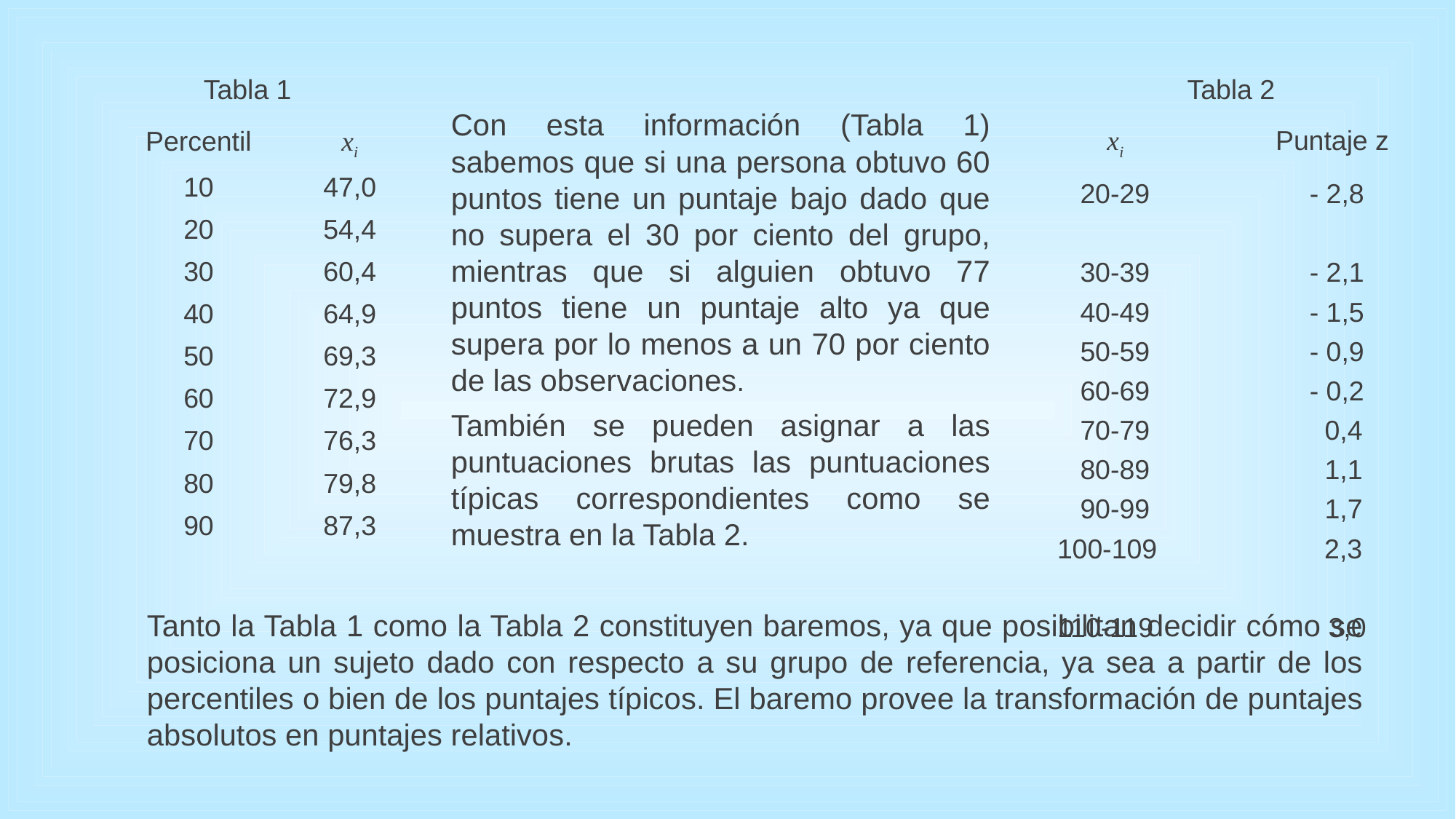

Tabla 2
	 xi		Puntaje z
   20-29                     - 2,8
   30-39                     - 2,1
   40-49                     - 1,5
   50-59                     - 0,9
   60-69                     - 0,2
   70-79                       0,4
   80-89                       1,1
   90-99                       1,7
100-109                      2,3
110-119                       3,0
           Tabla 1

Con esta información (Tabla 1) sabemos que si una persona obtuvo 60 puntos tiene un puntaje bajo dado que no supera el 30 por ciento del grupo, mientras que si alguien obtuvo 77 puntos tiene un puntaje alto ya que supera por lo menos a un 70 por ciento de las observaciones.
| Percentil | xi |
| --- | --- |
| 10 | 47,0 |
| 20 | 54,4 |
| 30 | 60,4 |
| 40 | 64,9 |
| 50 | 69,3 |
| 60 | 72,9 |
| 70 | 76,3 |
| 80 | 79,8 |
| 90 | 87,3 |
También se pueden asignar a las puntuaciones brutas las puntuaciones típicas correspondientes como se muestra en la Tabla 2.
Tanto la Tabla 1 como la Tabla 2 constituyen baremos, ya que posibilitan decidir cómo se posiciona un sujeto dado con respecto a su grupo de referencia, ya sea a partir de los percentiles o bien de los puntajes típicos. El baremo provee la transformación de puntajes absolutos en puntajes relativos.